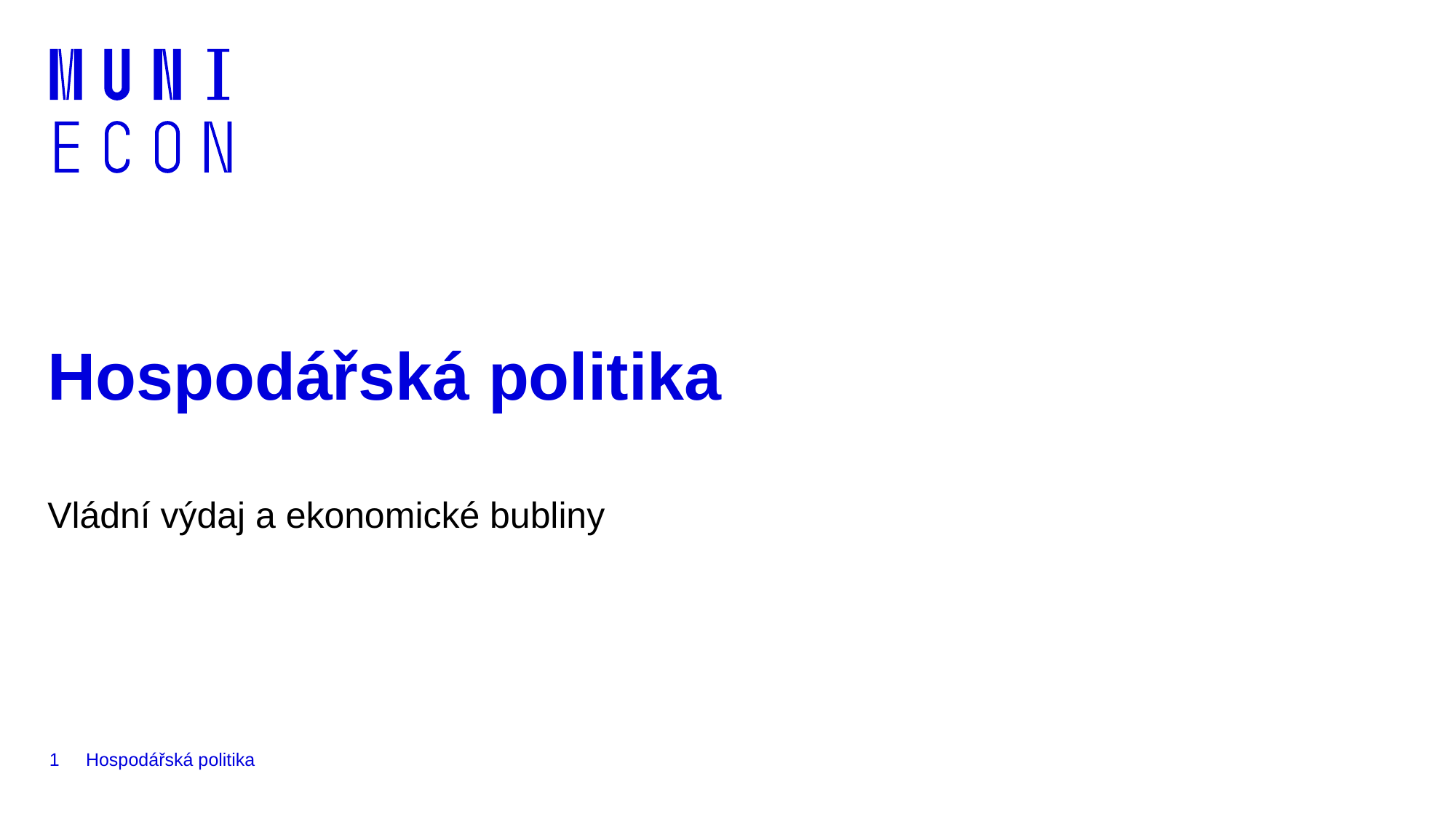

# Hospodářská politika
Vládní výdaj a ekonomické bubliny
1
Hospodářská politika